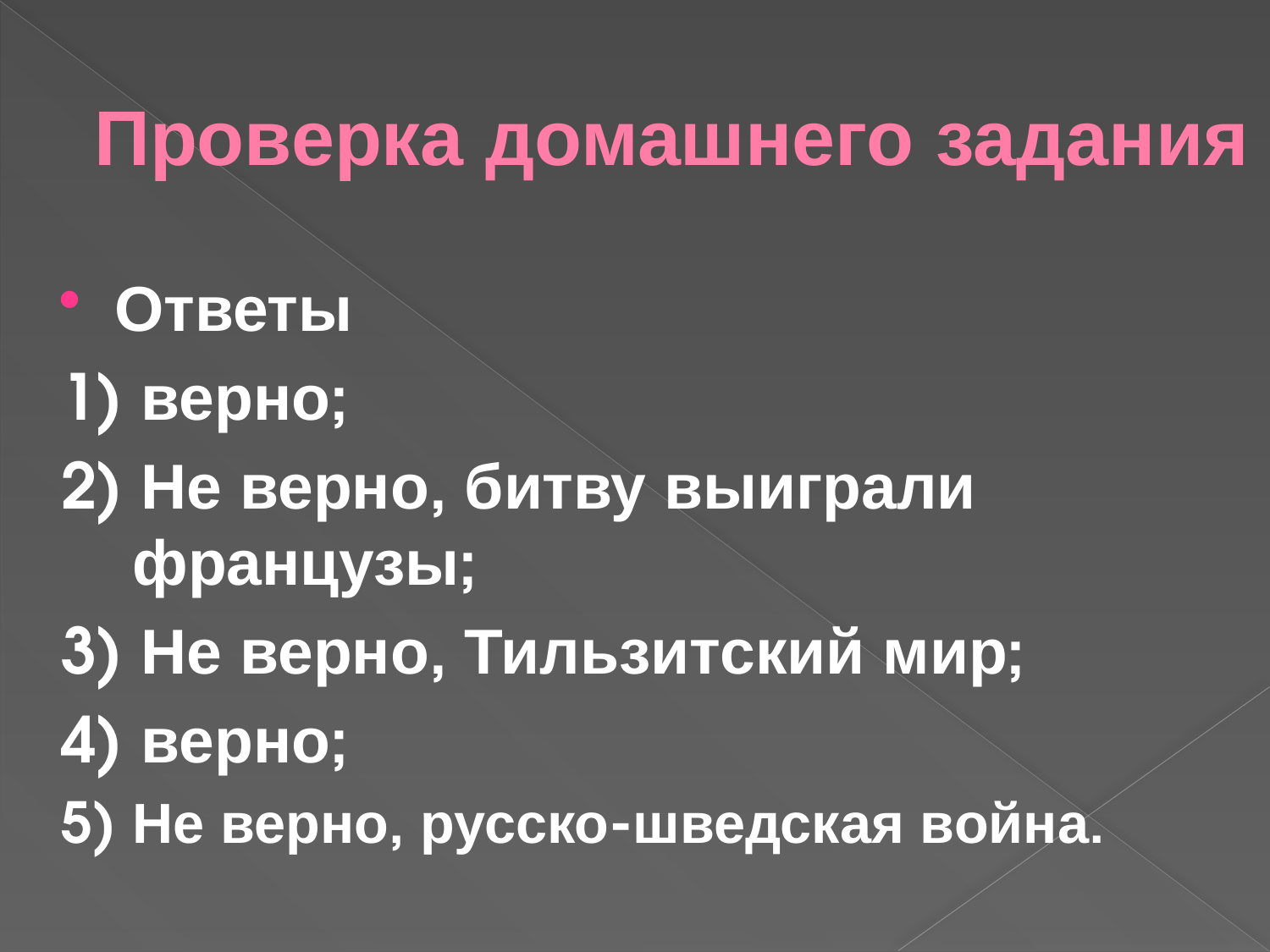

# Проверка домашнего задания
Ответы
1) верно;
2) Не верно, битву выиграли французы;
3) Не верно, Тильзитский мир;
4) верно;
5) Не верно, русско-шведская война.